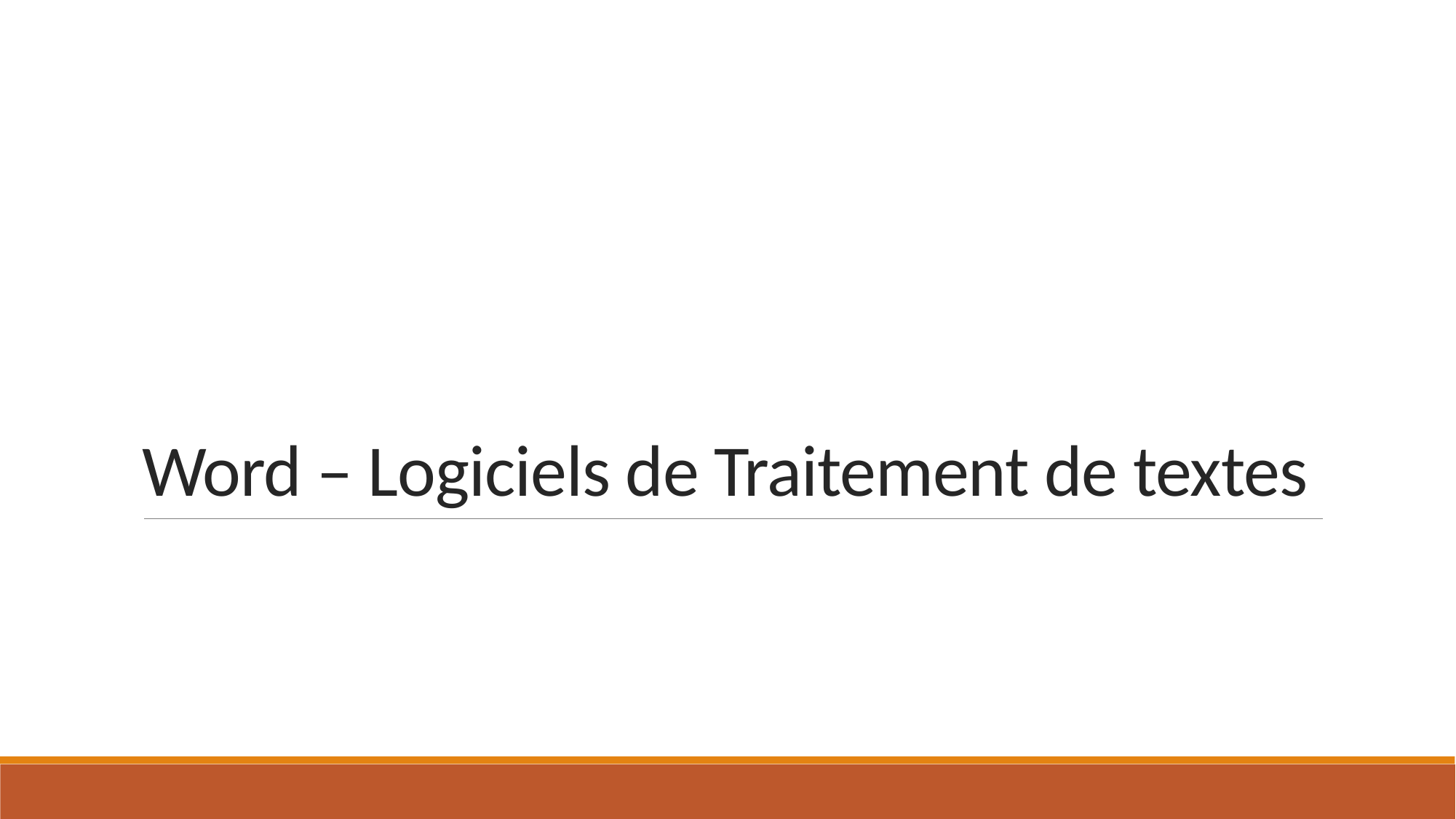

# Word – Logiciels de Traitement de textes